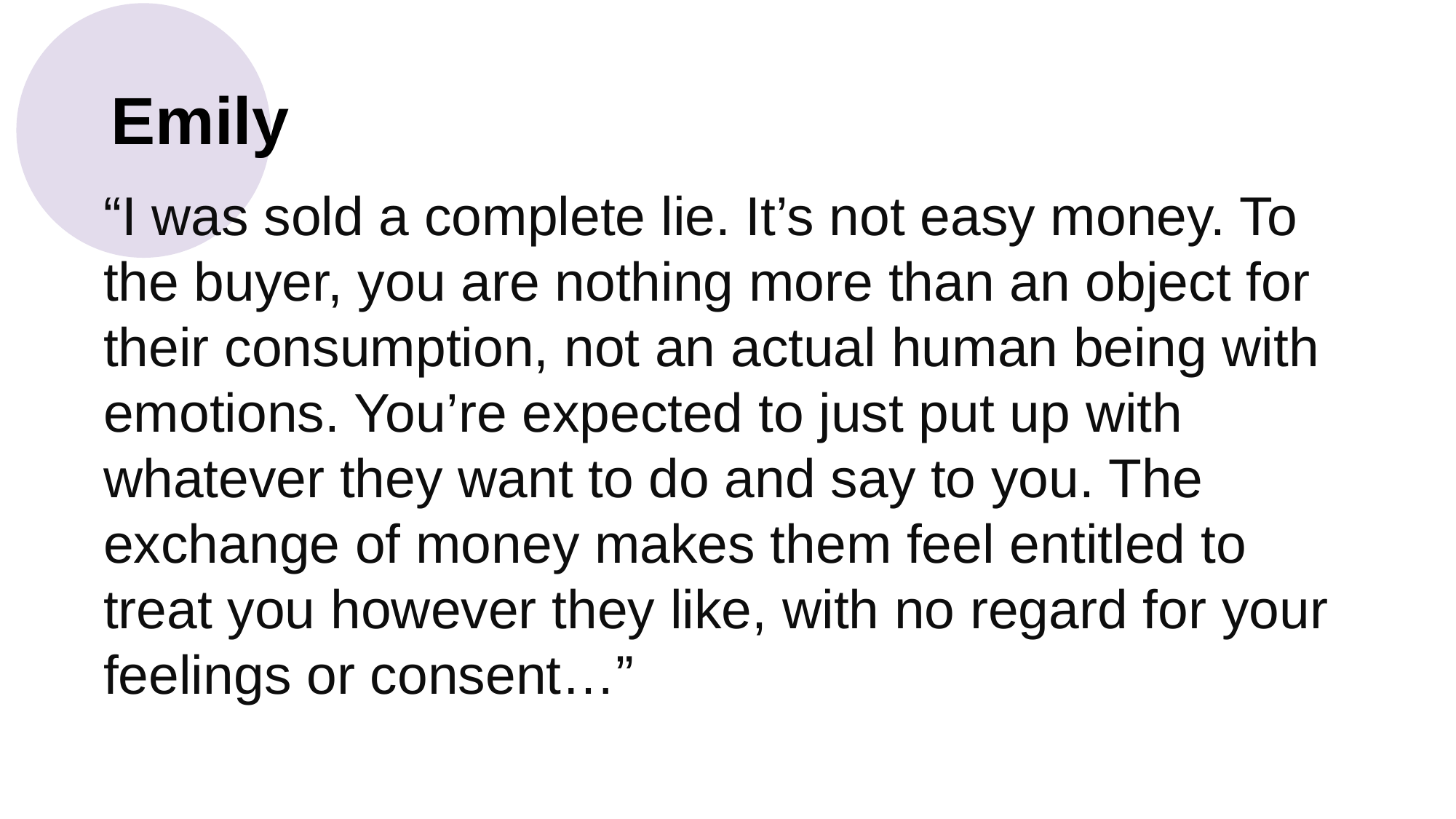

# Emily
“I was sold a complete lie. It’s not easy money. To the buyer, you are nothing more than an object for their consumption, not an actual human being with emotions. You’re expected to just put up with whatever they want to do and say to you. The exchange of money makes them feel entitled to treat you however they like, with no regard for your feelings or consent…”